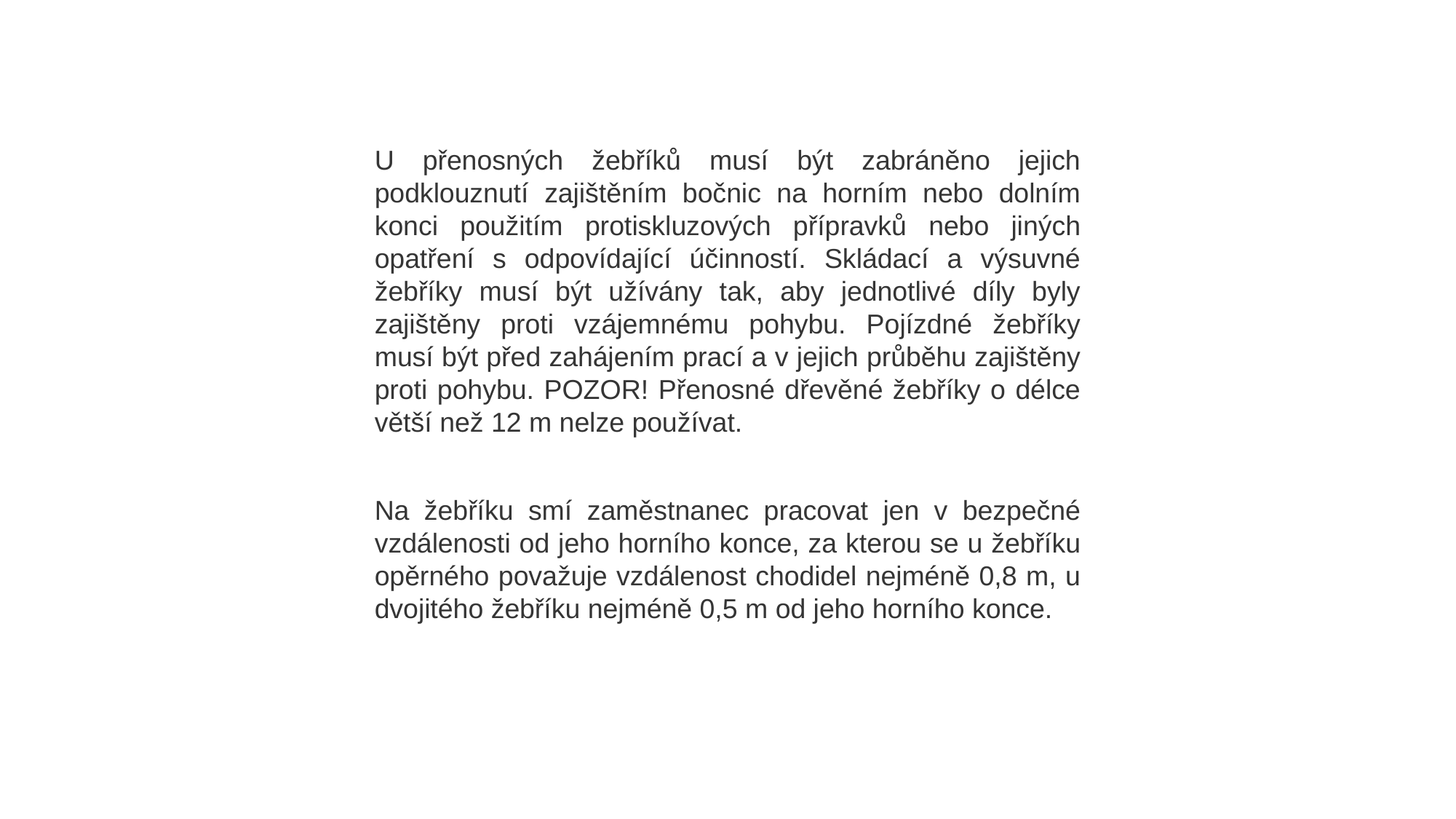

U přenosných žebříků musí být zabráněno jejich podklouznutí zajištěním bočnic na horním nebo dolním konci použitím protiskluzových přípravků nebo jiných opatření s odpovídající účinností. Skládací a výsuvné žebříky musí být užívány tak, aby jednotlivé díly byly zajištěny proti vzájemnému pohybu. Pojízdné žebříky musí být před zahájením prací a v jejich průběhu zajištěny proti pohybu. POZOR! Přenosné dřevěné žebříky o délce větší než 12 m nelze používat.

Na žebříku smí zaměstnanec pracovat jen v bezpečné vzdálenosti od jeho horního konce, za kterou se u žebříku opěrného považuje vzdálenost chodidel nejméně 0,8 m, u dvojitého žebříku nejméně 0,5 m od jeho horního konce.